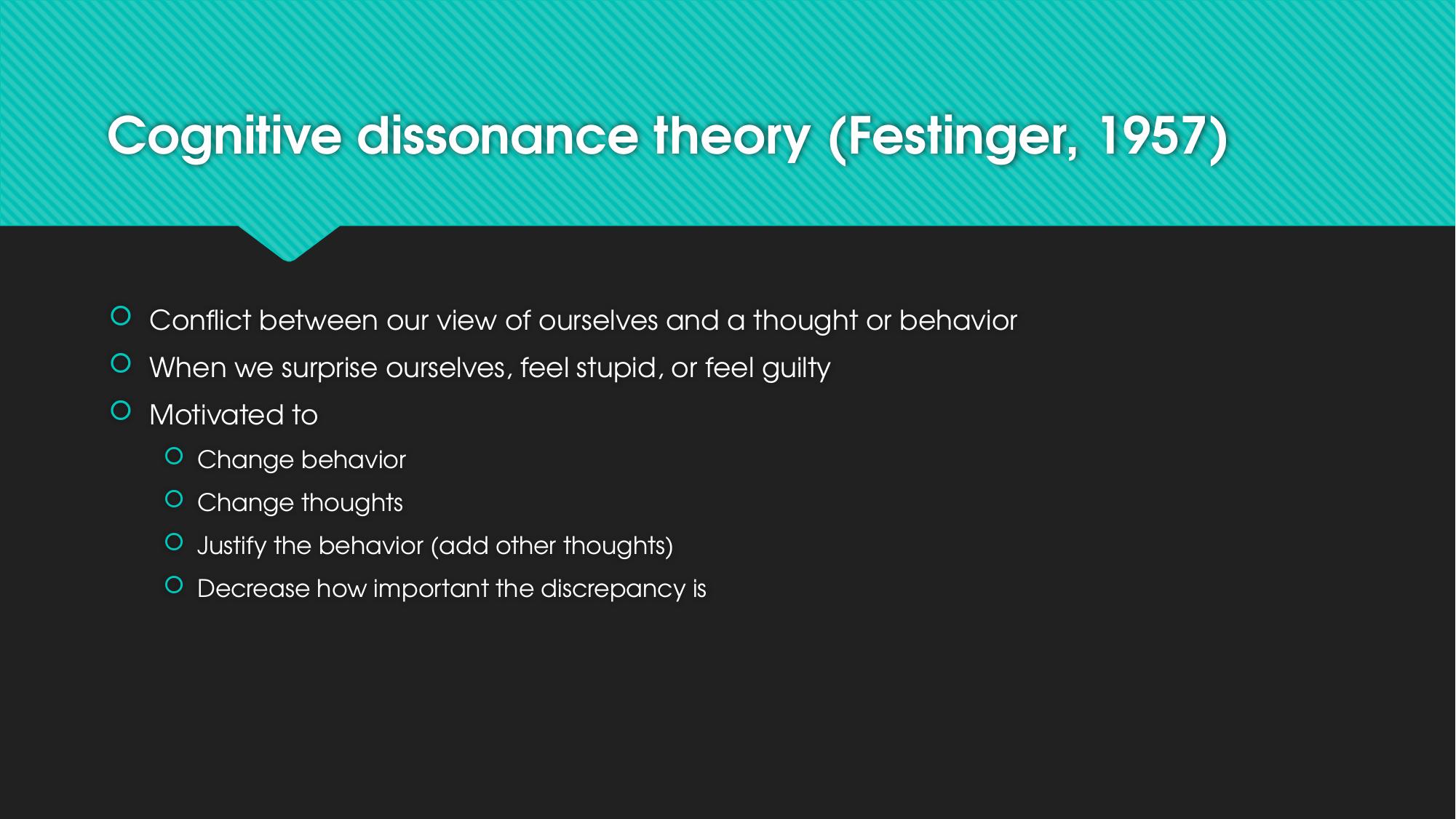

# Cognitive dissonance theory (Festinger, 1957)
Conflict between our view of ourselves and a thought or behavior
When we surprise ourselves, feel stupid, or feel guilty
Motivated to
Change behavior
Change thoughts
Justify the behavior (add other thoughts)
Decrease how important the discrepancy is